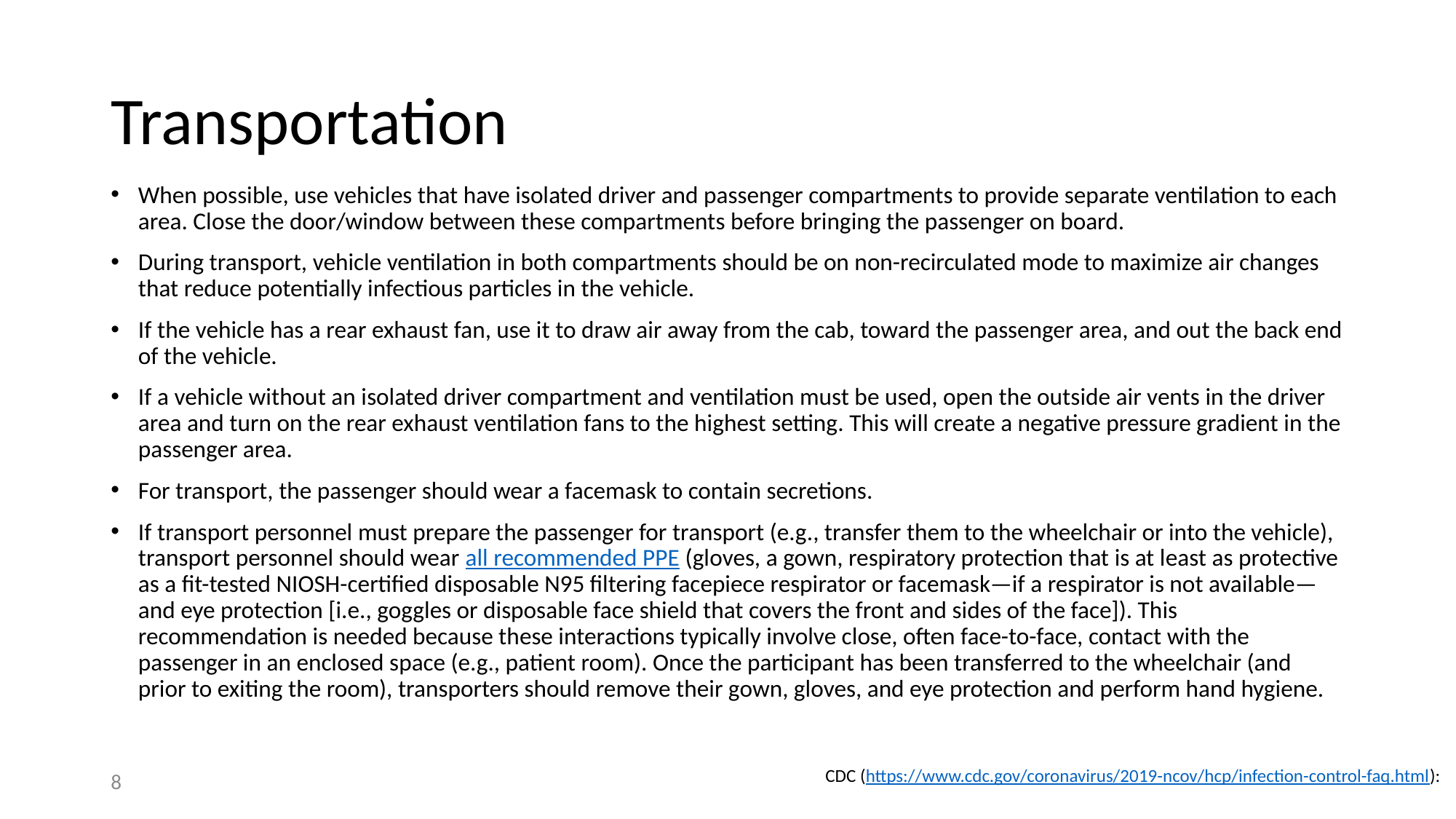

# Transportation
When possible, use vehicles that have isolated driver and passenger compartments to provide separate ventilation to each area. Close the door/window between these compartments before bringing the passenger on board.
During transport, vehicle ventilation in both compartments should be on non-recirculated mode to maximize air changes that reduce potentially infectious particles in the vehicle.
If the vehicle has a rear exhaust fan, use it to draw air away from the cab, toward the passenger area, and out the back end of the vehicle.
If a vehicle without an isolated driver compartment and ventilation must be used, open the outside air vents in the driver area and turn on the rear exhaust ventilation fans to the highest setting. This will create a negative pressure gradient in the passenger area.
For transport, the passenger should wear a facemask to contain secretions.
If transport personnel must prepare the passenger for transport (e.g., transfer them to the wheelchair or into the vehicle), transport personnel should wear all recommended PPE (gloves, a gown, respiratory protection that is at least as protective as a fit-tested NIOSH-certified disposable N95 filtering facepiece respirator or facemask—if a respirator is not available—and eye protection [i.e., goggles or disposable face shield that covers the front and sides of the face]). This recommendation is needed because these interactions typically involve close, often face-to-face, contact with the passenger in an enclosed space (e.g., patient room). Once the participant has been transferred to the wheelchair (and prior to exiting the room), transporters should remove their gown, gloves, and eye protection and perform hand hygiene.
CDC (https://www.cdc.gov/coronavirus/2019-ncov/hcp/infection-control-faq.html):
8